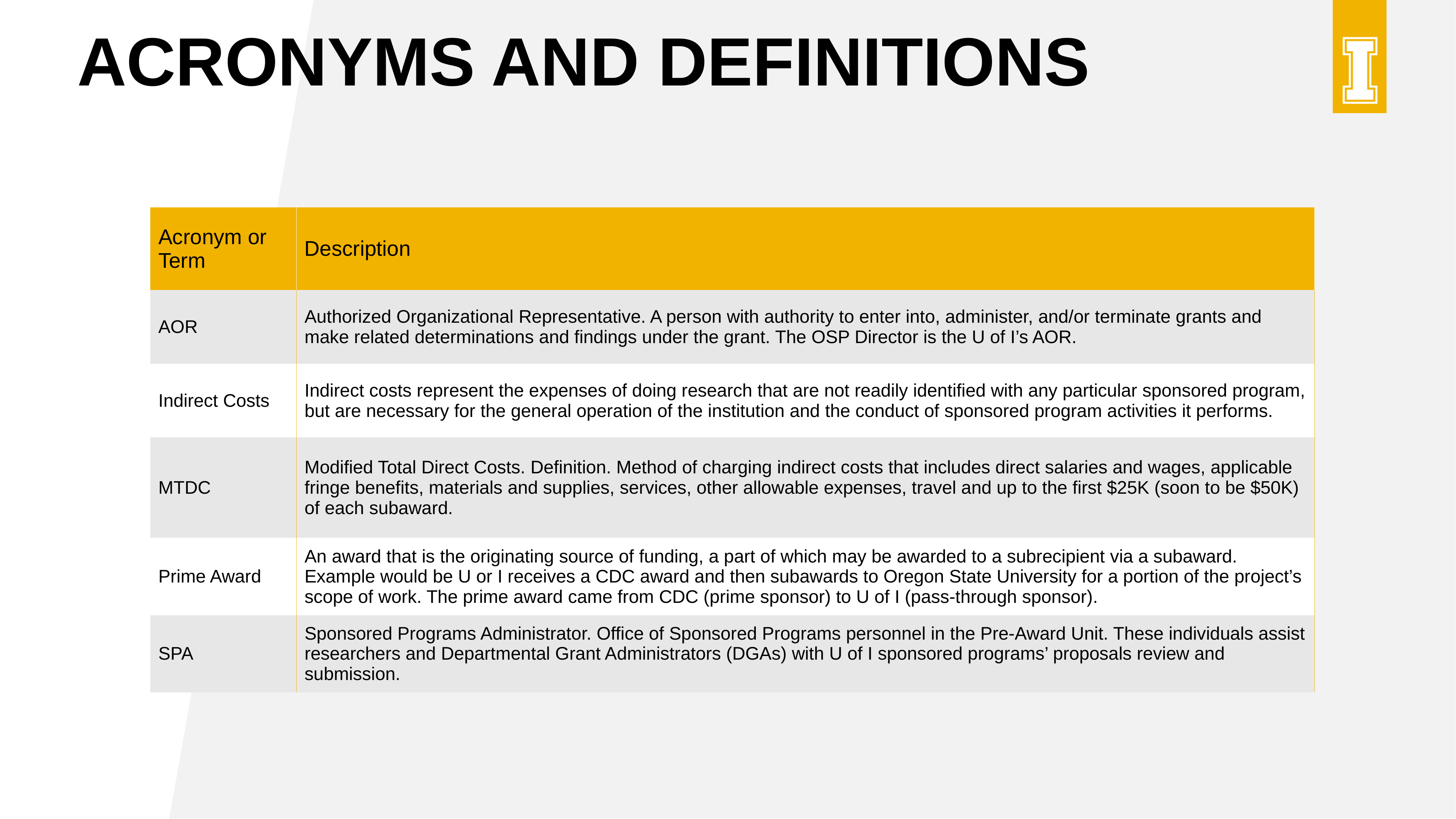

# Acronyms and definitions
| Acronym or Term | Description |
| --- | --- |
| AOR | Authorized Organizational Representative. A person with authority to enter into, administer, and/or terminate grants and make related determinations and findings under the grant. The OSP Director is the U of I’s AOR. |
| Indirect Costs | Indirect costs represent the expenses of doing research that are not readily identified with any particular sponsored program, but are necessary for the general operation of the institution and the conduct of sponsored program activities it performs. |
| MTDC | Modified Total Direct Costs. Definition. Method of charging indirect costs that includes direct salaries and wages, applicable fringe benefits, materials and supplies, services, other allowable expenses, travel and up to the first $25K (soon to be $50K) of each subaward. |
| Prime Award | An award that is the originating source of funding, a part of which may be awarded to a subrecipient via a subaward. Example would be U or I receives a CDC award and then subawards to Oregon State University for a portion of the project’s scope of work. The prime award came from CDC (prime sponsor) to U of I (pass-through sponsor). |
| SPA | Sponsored Programs Administrator. Office of Sponsored Programs personnel in the Pre-Award Unit. These individuals assist researchers and Departmental Grant Administrators (DGAs) with U of I sponsored programs’ proposals review and submission. |